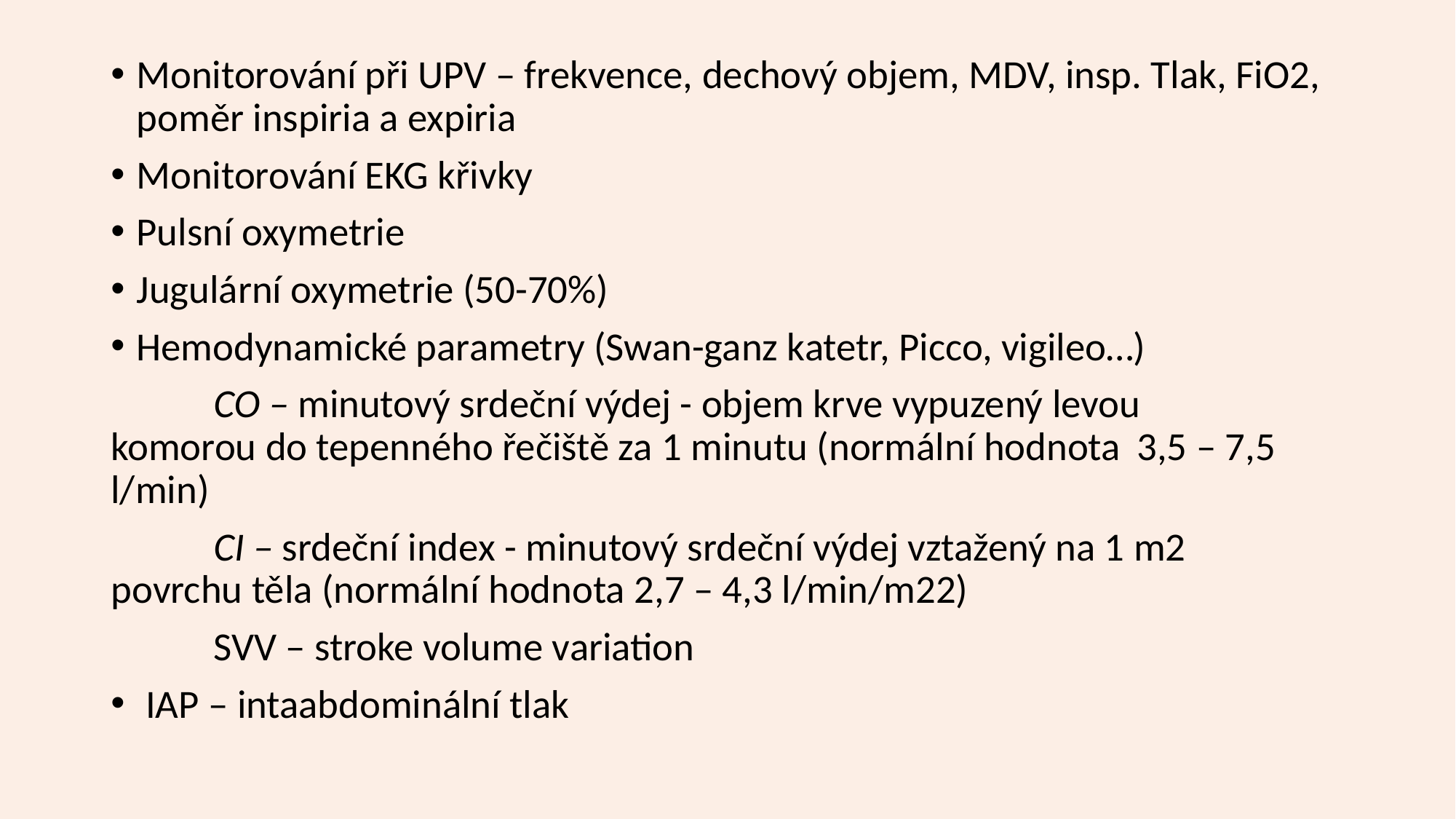

Monitorování při UPV – frekvence, dechový objem, MDV, insp. Tlak, FiO2, poměr inspiria a expiria
Monitorování EKG křivky
Pulsní oxymetrie
Jugulární oxymetrie (50-70%)
Hemodynamické parametry (Swan-ganz katetr, Picco, vigileo…)
	CO – minutový srdeční výdej - objem krve vypuzený levou 	komorou do tepenného řečiště za 1 minutu (normální hodnota 	3,5 – 7,5 l/min)
	CI – srdeční index - minutový srdeční výdej vztažený na 1 m2 	povrchu těla (normální hodnota 2,7 – 4,3 l/min/m22)
	SVV – stroke volume variation
 IAP – intaabdominální tlak